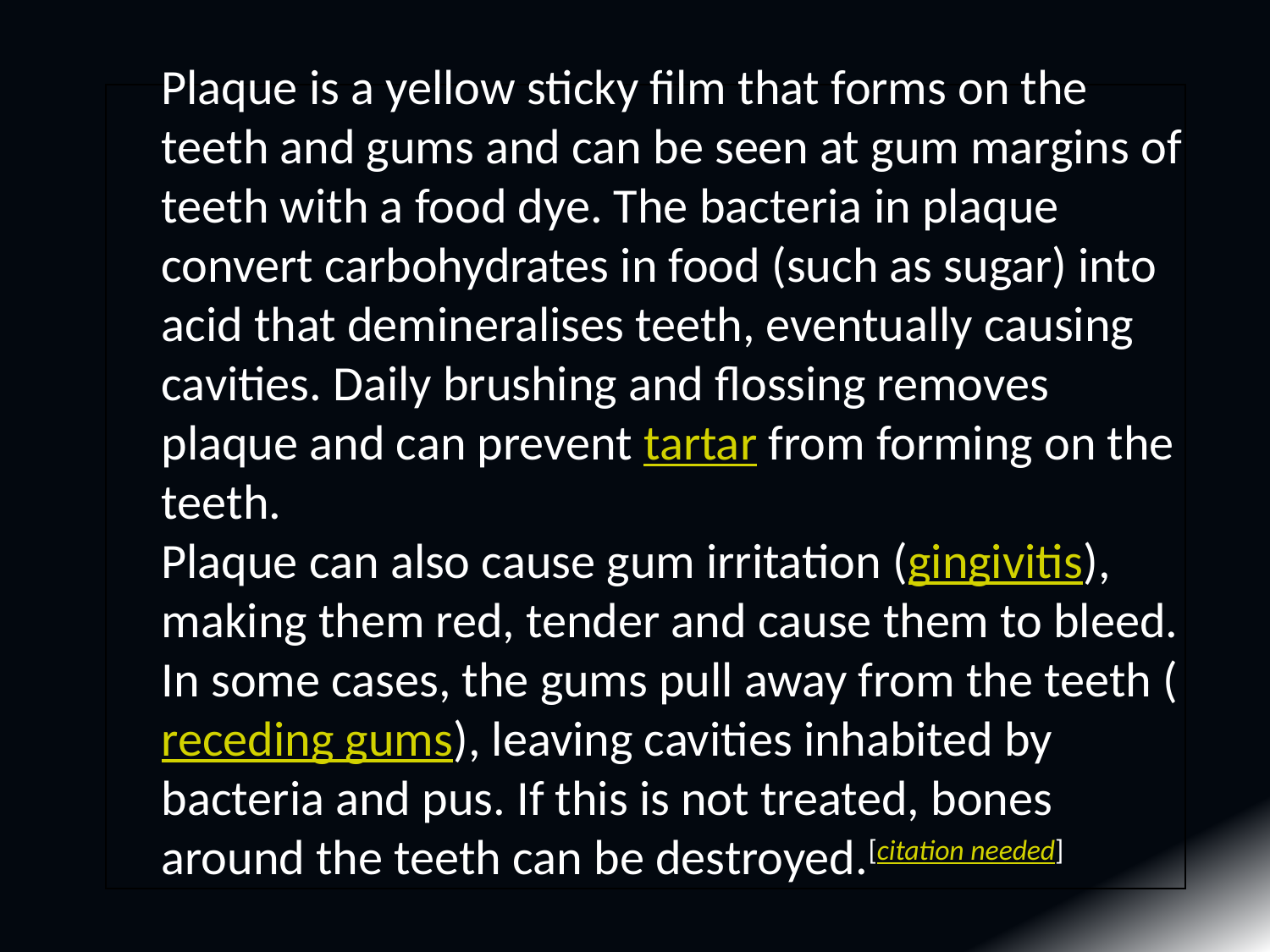

Plaque is a yellow sticky film that forms on the teeth and gums and can be seen at gum margins of teeth with a food dye. The bacteria in plaque convert carbohydrates in food (such as sugar) into acid that demineralises teeth, eventually causing cavities. Daily brushing and flossing removes plaque and can prevent tartar from forming on the teeth.
Plaque can also cause gum irritation (gingivitis), making them red, tender and cause them to bleed. In some cases, the gums pull away from the teeth (receding gums), leaving cavities inhabited by bacteria and pus. If this is not treated, bones around the teeth can be destroyed.[citation needed]